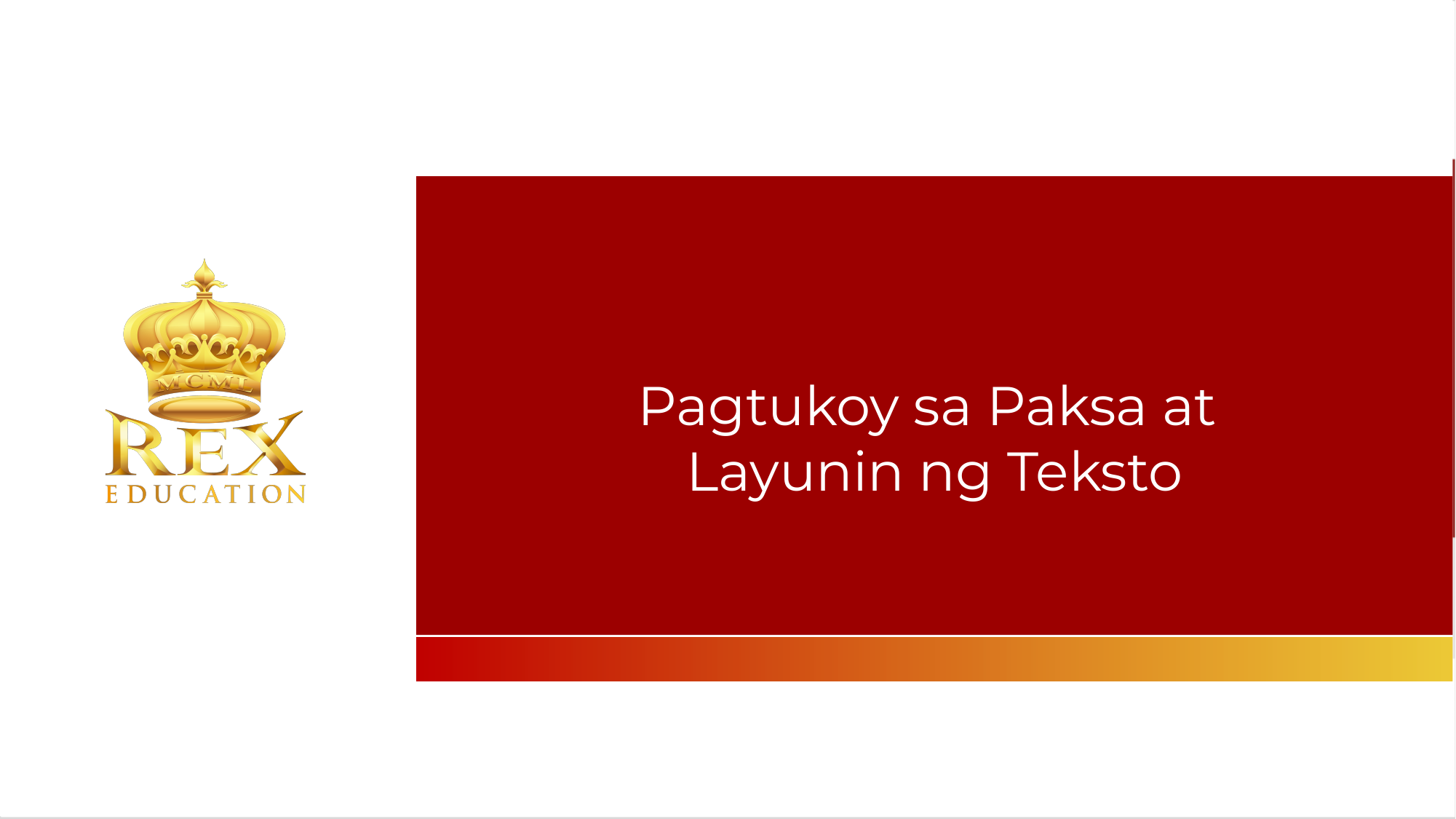

Pagtukoy sa Paksa at
Layunin ng Teksto